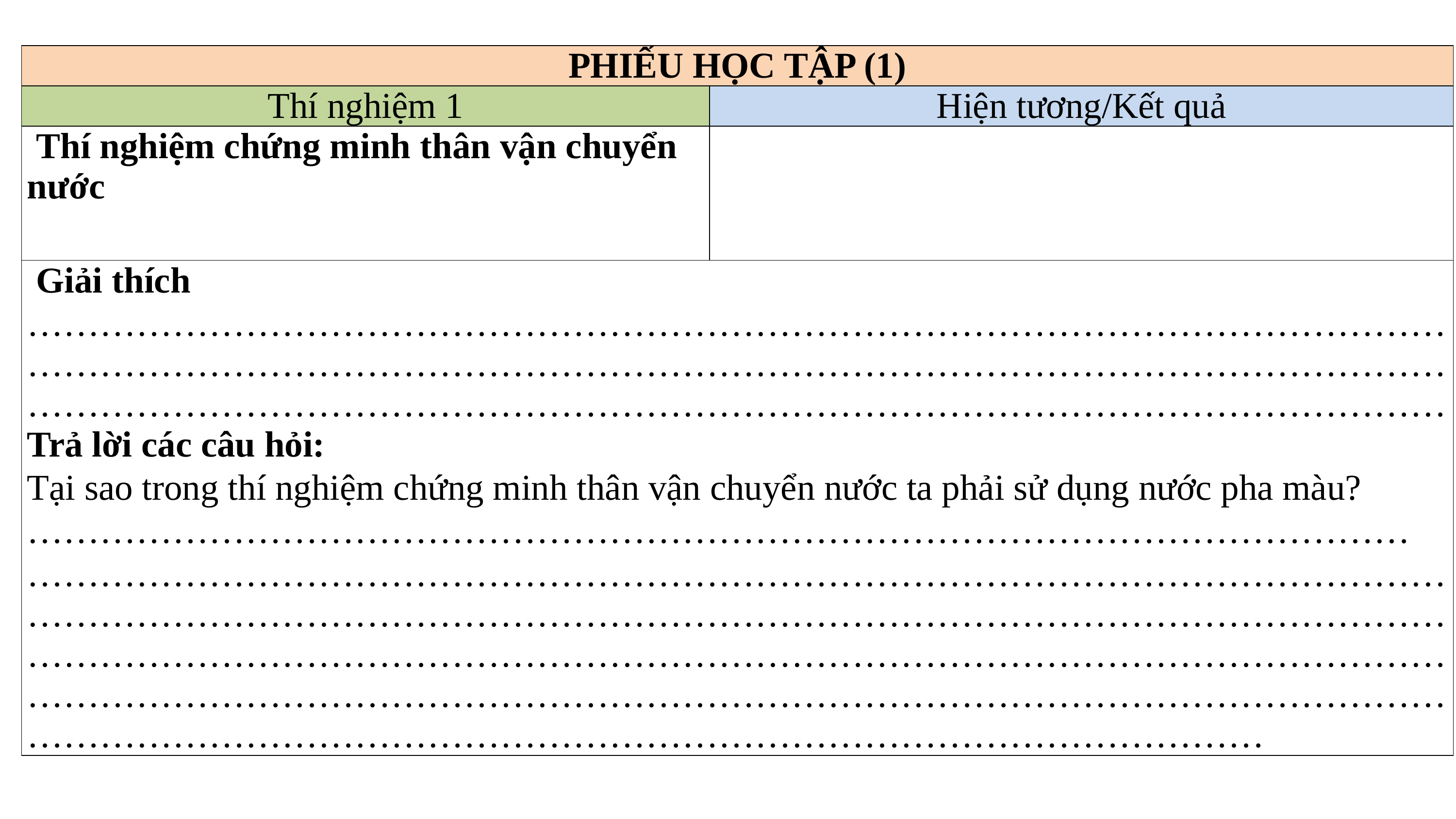

| PHIẾU HỌC TẬP (1) |  |
| --- | --- |
| Thí nghiệm 1 | Hiện tương/Kết quả |
| Thí nghiệm chứng minh thân vận chuyển nước |  |
| Giải thích ………………………………………………………………………………………………………………………………………………………………………………………………………………………………………………………………………………………………………………………Trả lời các câu hỏi: Tại sao trong thí nghiệm chứng minh thân vận chuyển nước ta phải sử dụng nước pha màu? …………………………………………………………………………………………………… ………………………………………………………………………………………………………………………………………………………………………………………………………………………………………………………………………………………………………………………………………………………………………………………………………………………………………………………………………………………………………………………… |  |